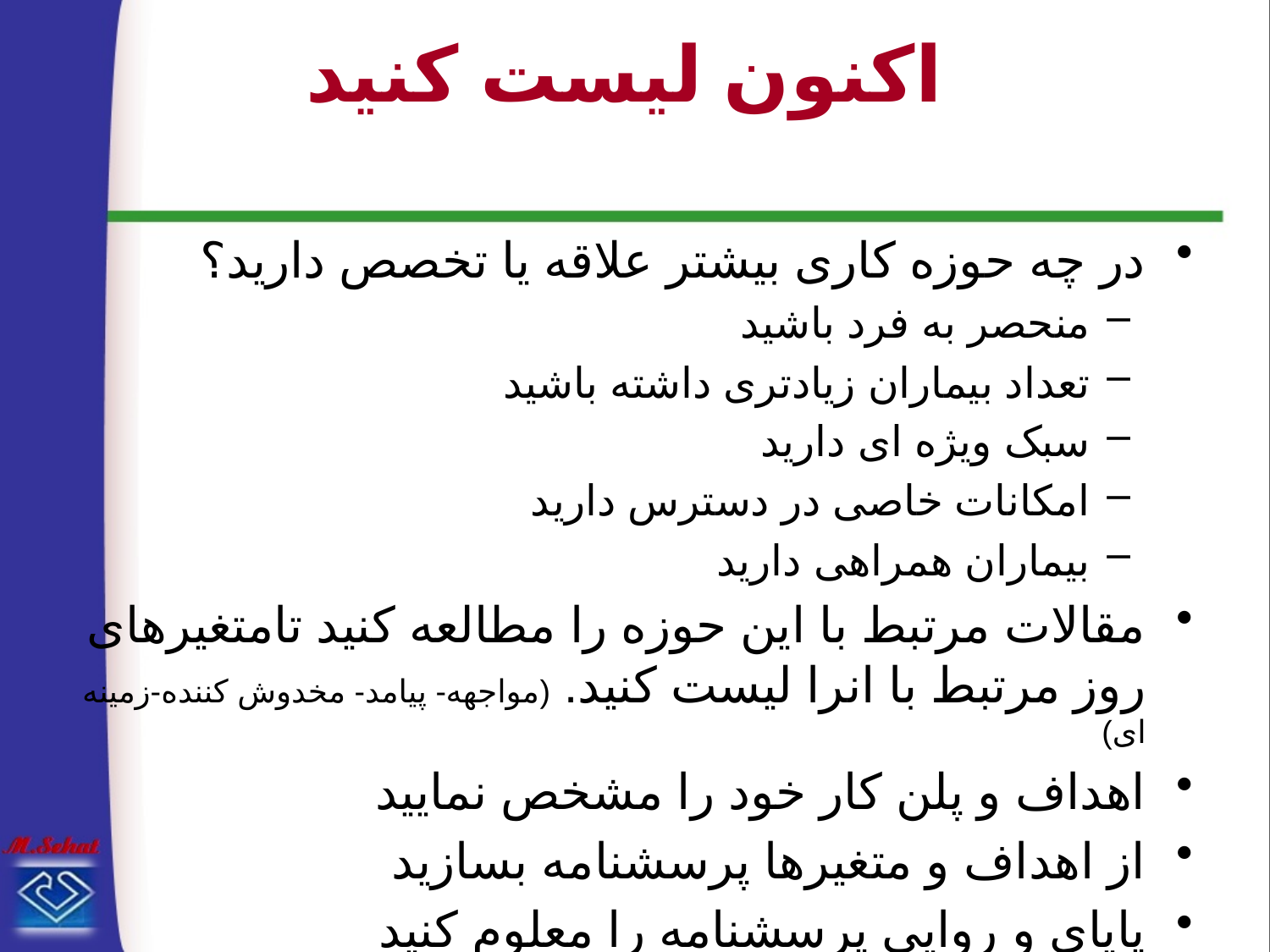

# اکنون لیست کنید
در چه حوزه کاری بیشتر علاقه یا تخصص دارید؟
منحصر به فرد باشید
تعداد بیماران زیادتری داشته باشید
سبک ویژه ای دارید
امکانات خاصی در دسترس دارید
بیماران همراهی دارید
مقالات مرتبط با این حوزه را مطالعه کنید تامتغیرهای روز مرتبط با انرا لیست کنید. (‌مواجهه- پیامد- مخدوش کننده-زمینه ای)
اهداف و پلن کار خود را مشخص نمایید
از اهداف و متغیرها پرسشنامه بسازید
پایای و روایی پرسشنامه را معلوم کنید